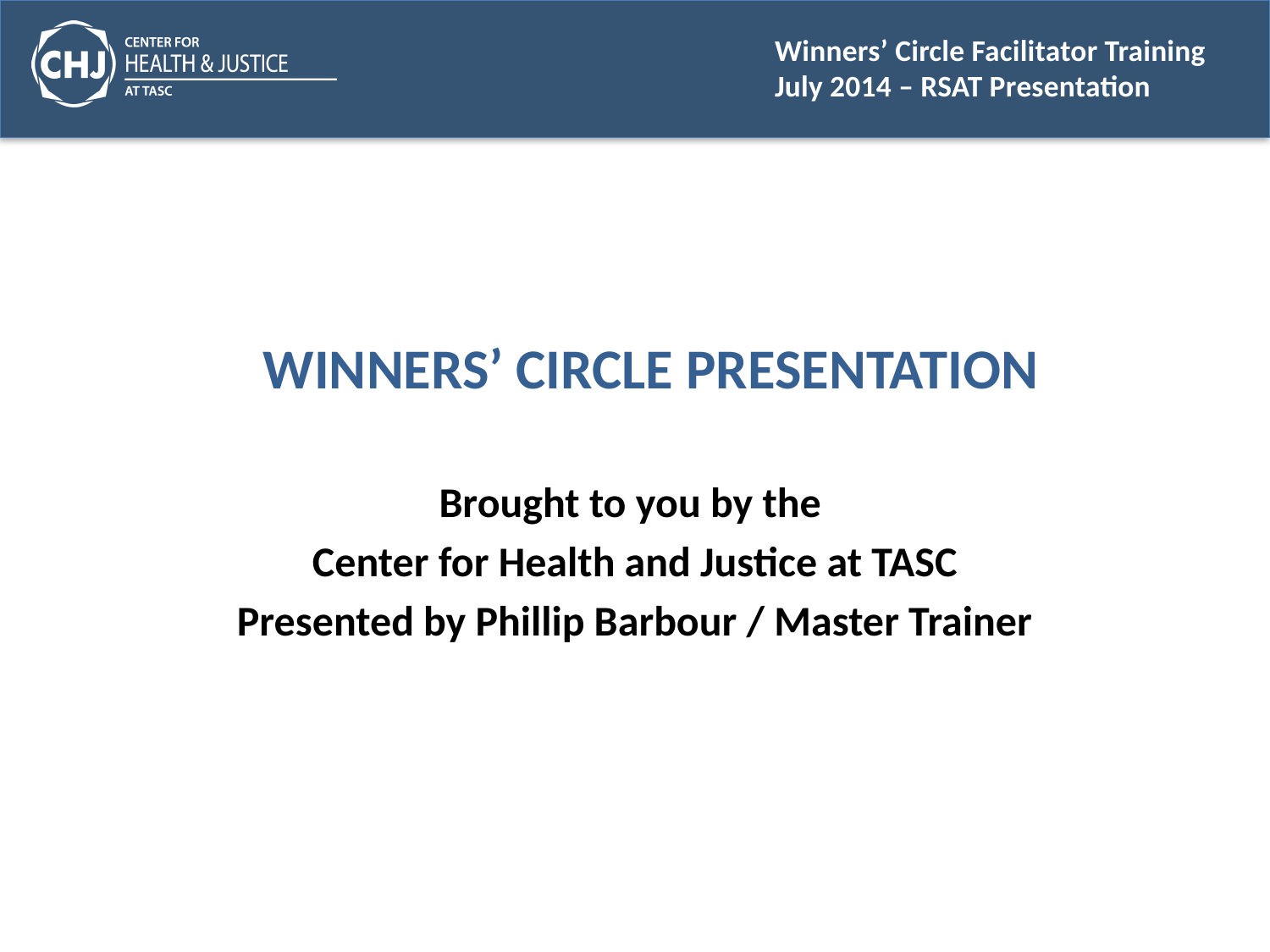

# WINNERS’ CIRCLE PRESENTATION
Brought to you by the
Center for Health and Justice at TASC
Presented by Phillip Barbour / Master Trainer